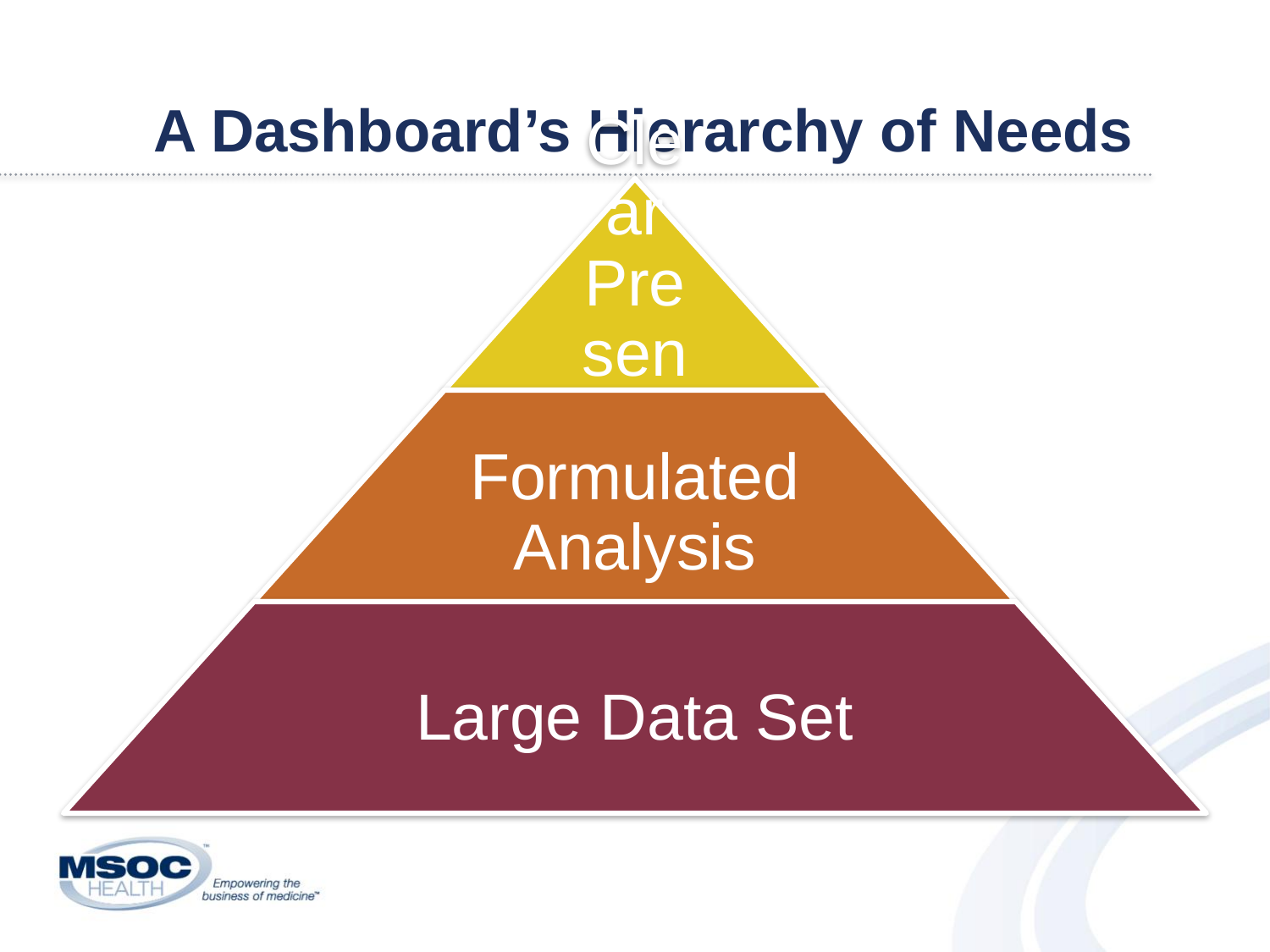

# A Dashboard’s Hierarchy of Needs
Clear Presentation
Formulated Analysis
Large Data Set